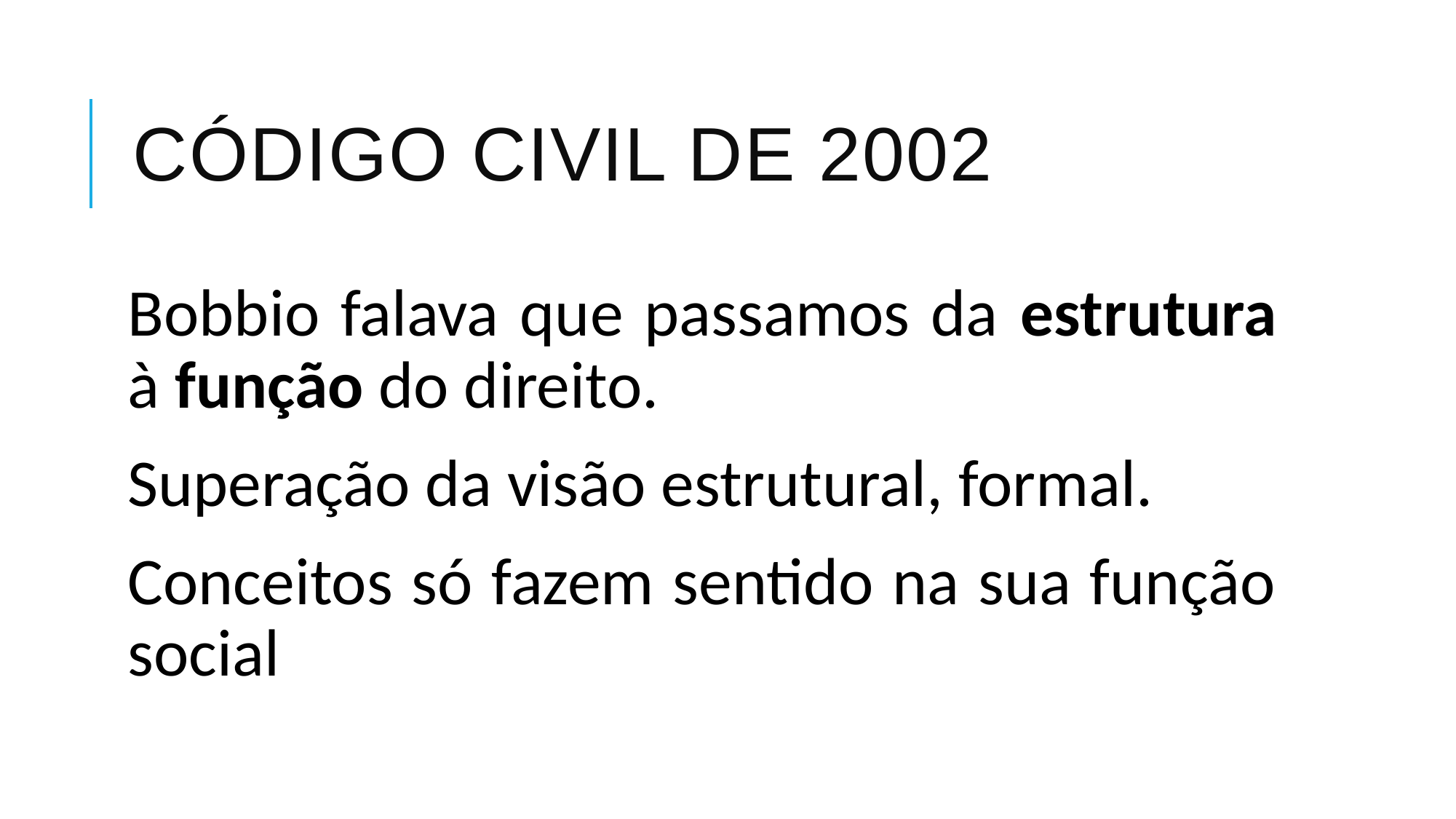

# Código civil de 2002
Bobbio falava que passamos da estrutura à função do direito.
Superação da visão estrutural, formal.
Conceitos só fazem sentido na sua função social